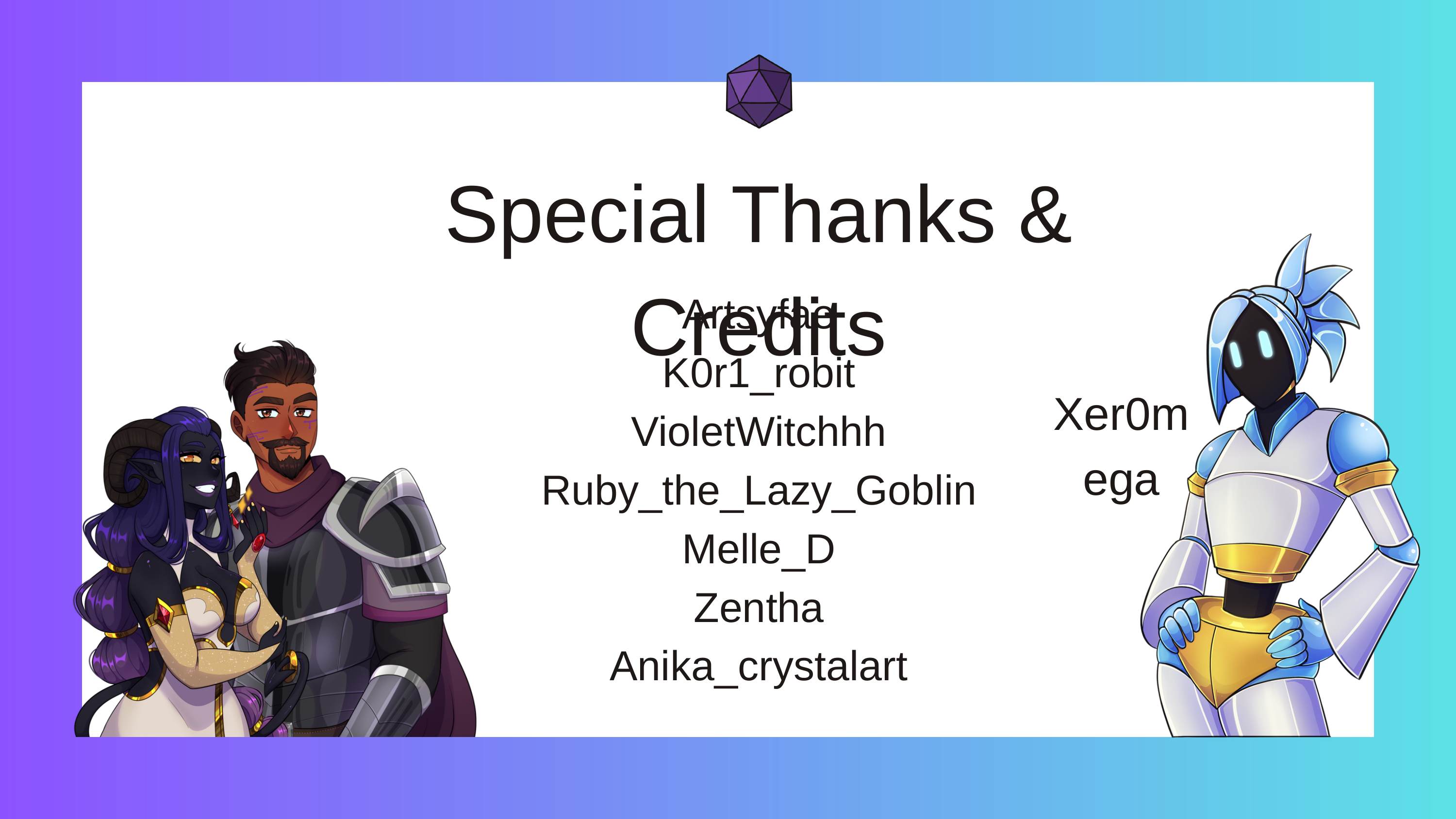

Special Thanks & Credits

Artsyfae
K0r1_robit
VioletWitchhh
Ruby_the_Lazy_Goblin
Melle_D
Zentha
Anika_crystalart

Xer0mega